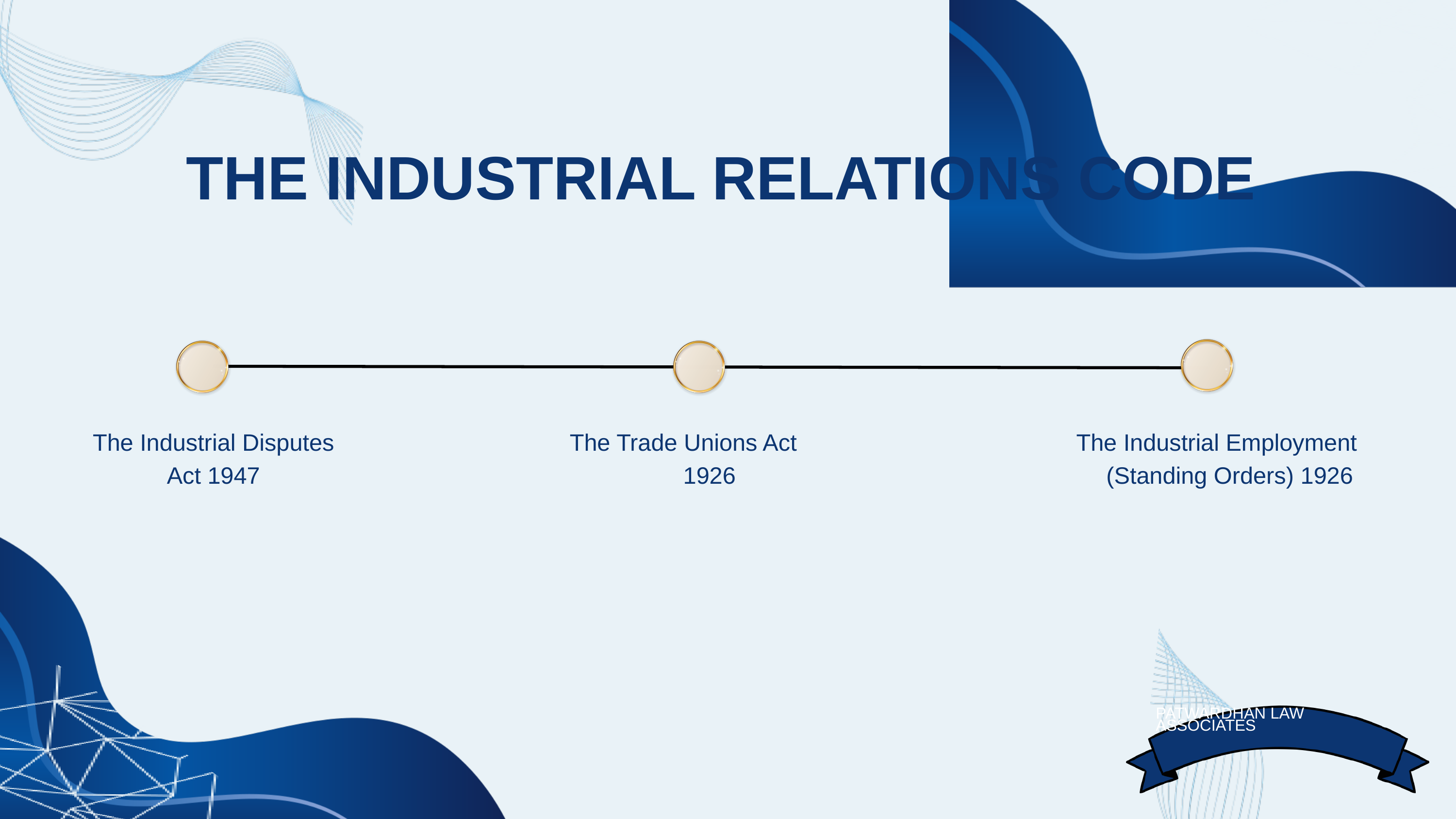

THE INDUSTRIAL RELATIONS CODE

The Industrial Disputes Act 1947
The Trade Unions Act         1926
The Industrial Employment
    (Standing Orders) 1926

PATWARDHAN LAW ASSOCIATES